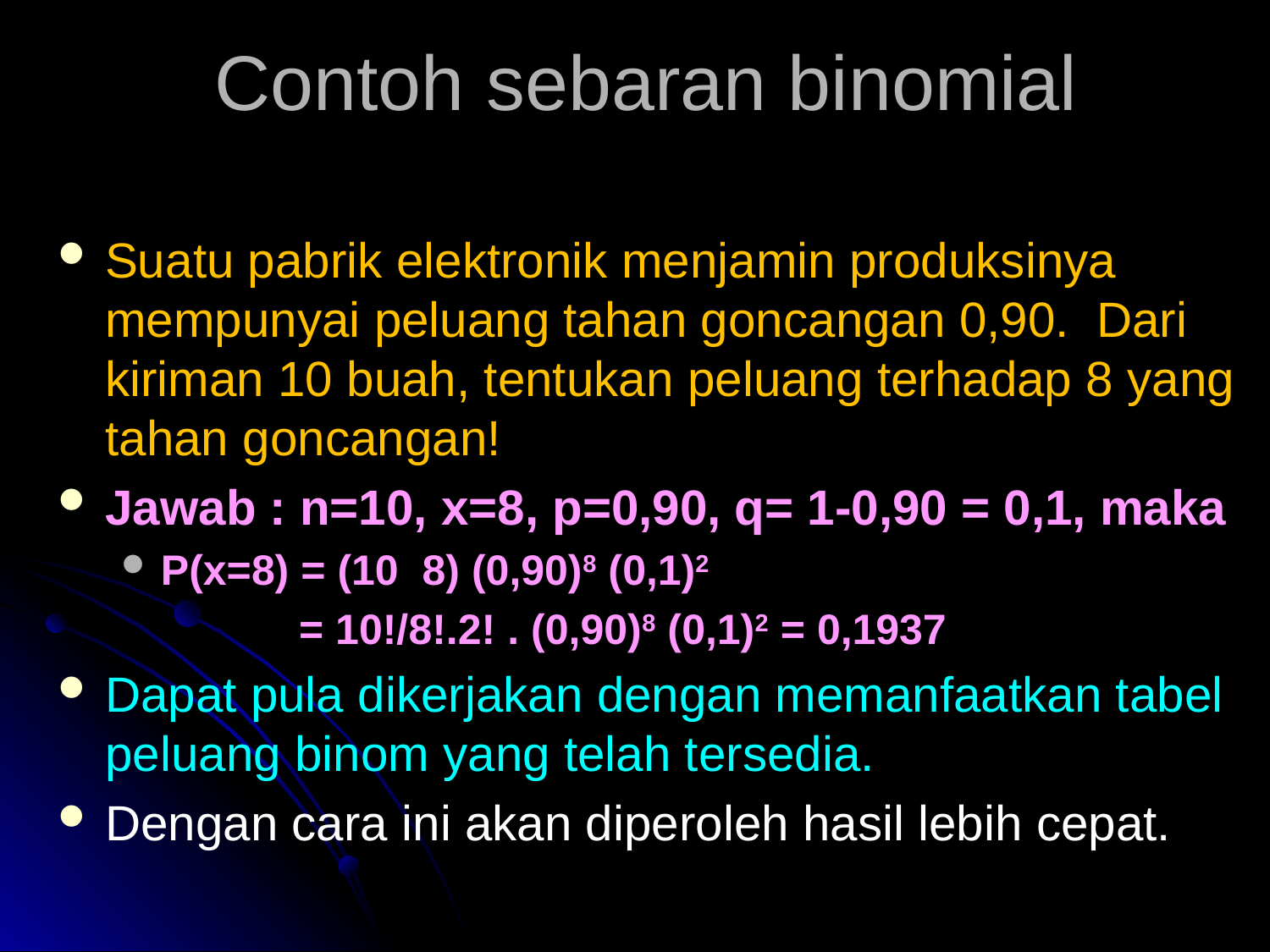

# Contoh sebaran binomial
Suatu pabrik elektronik menjamin produksinya mempunyai peluang tahan goncangan 0,90.  Dari kiriman 10 buah, tentukan peluang terhadap 8 yang tahan goncangan!
Jawab : n=10, x=8, p=0,90, q= 1-0,90 = 0,1, maka
P(x=8) = (10  8) (0,90)8 (0,1)2
               = 10!/8!.2! . (0,90)8 (0,1)2 = 0,1937
Dapat pula dikerjakan dengan memanfaatkan tabel peluang binom yang telah tersedia.
Dengan cara ini akan diperoleh hasil lebih cepat.